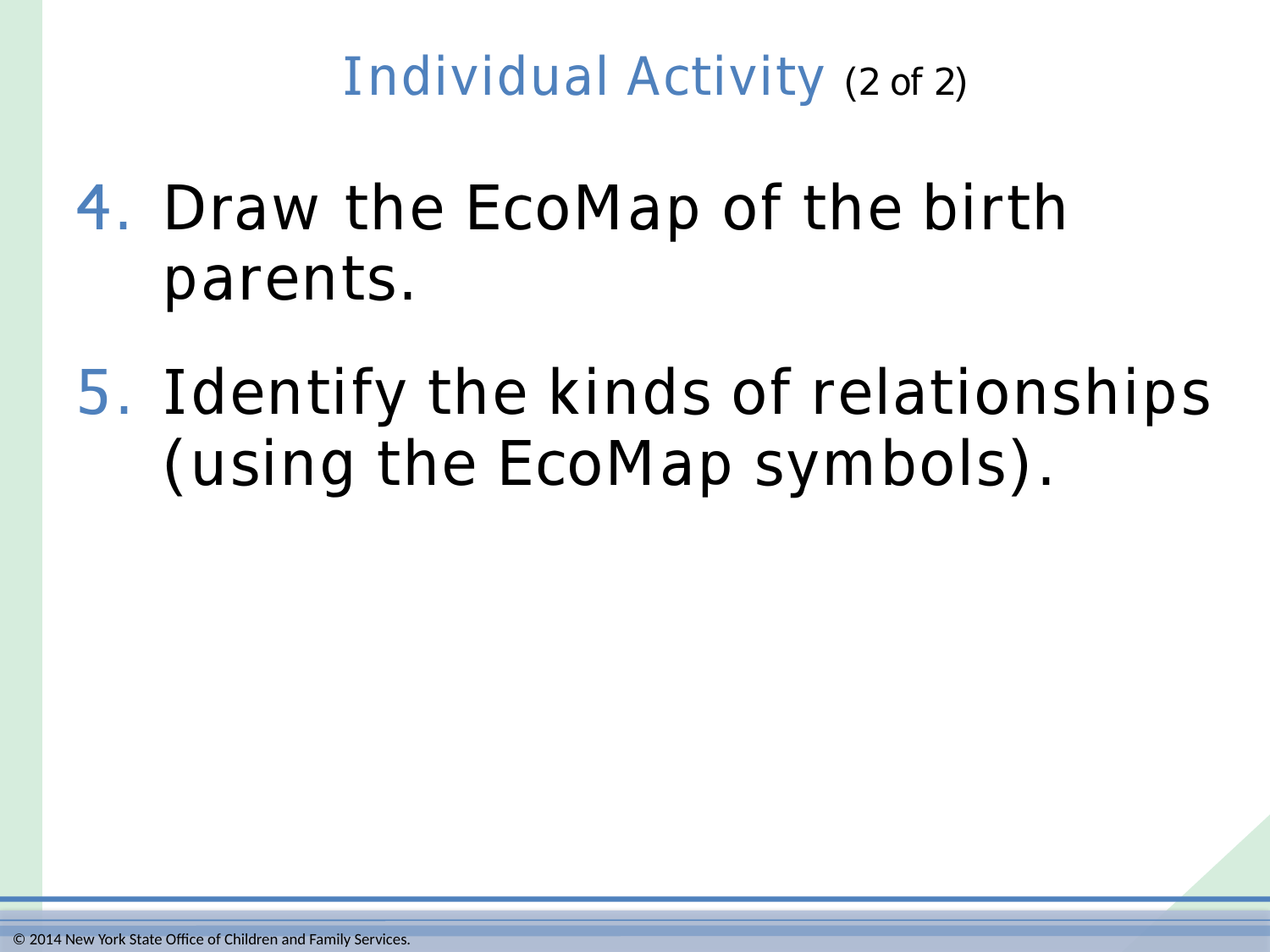

# Individual Activity (2 of 2)
4.	Draw the EcoMap of the birth parents.
5.	Identify the kinds of relationships (using the EcoMap symbols).